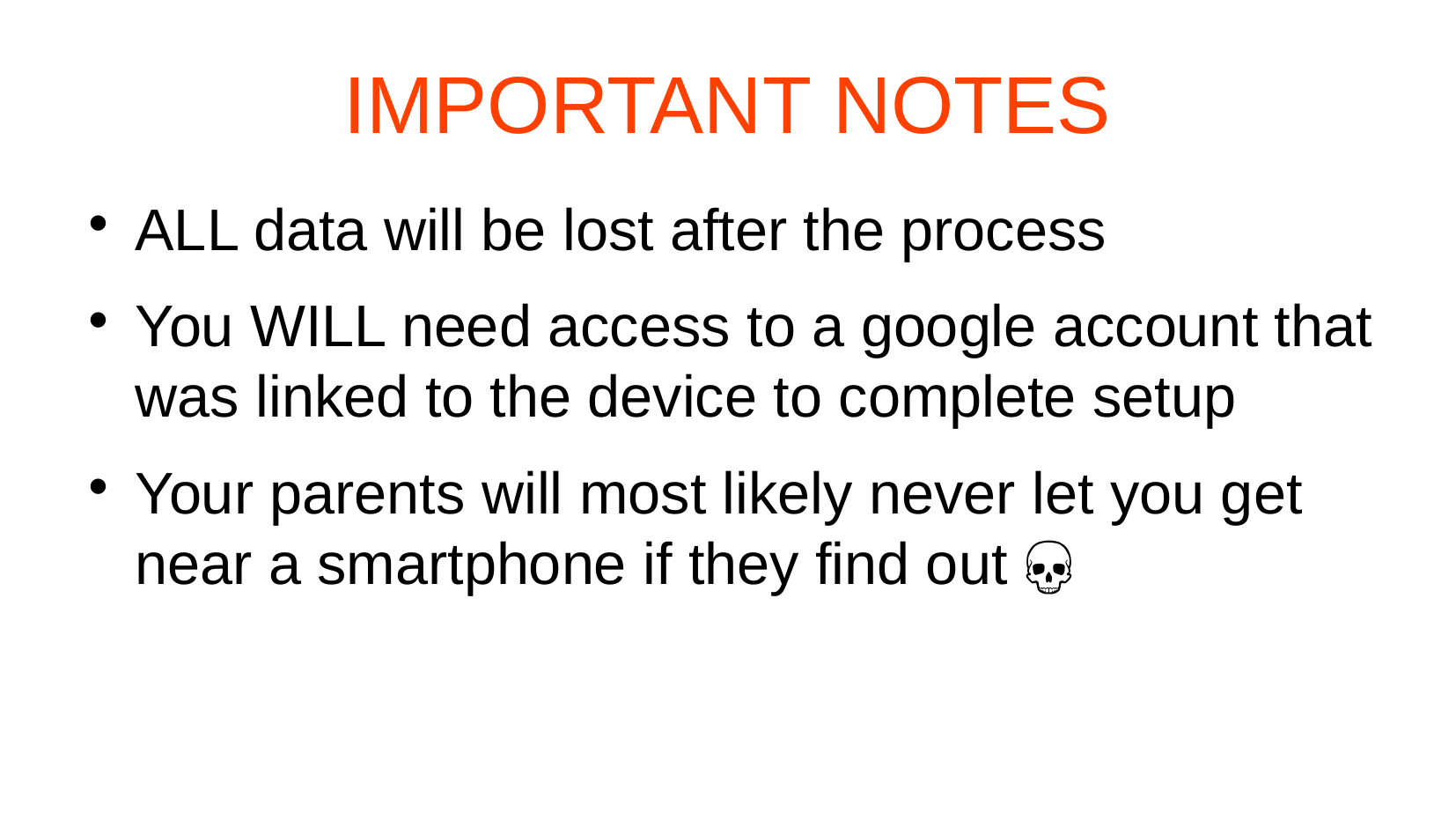

# IMPORTANT NOTES
ALL data will be lost after the process
You WILL need access to a google account that was linked to the device to complete setup
Your parents will most likely never let you get near a smartphone if they find out 💀